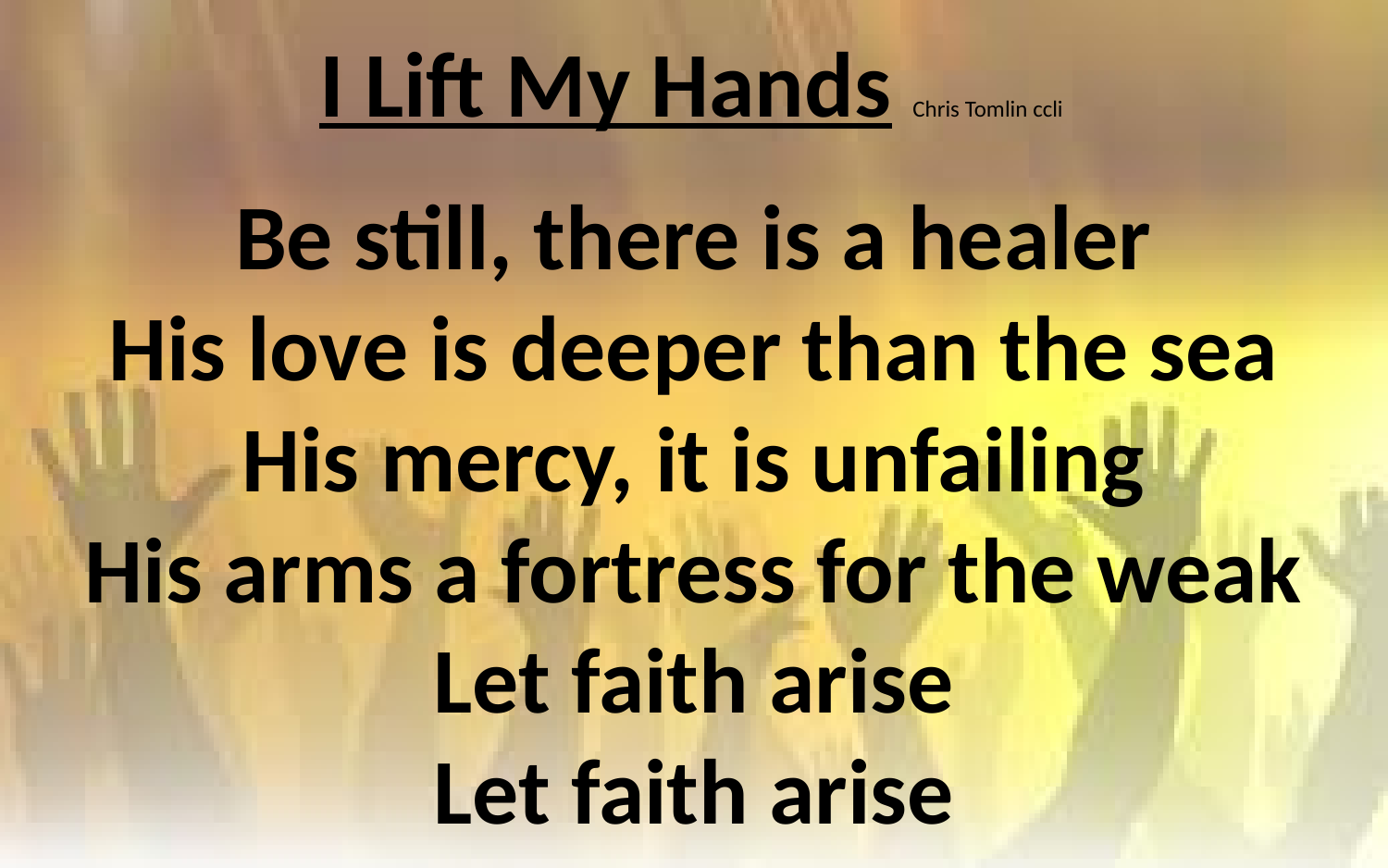

I Lift My Hands Chris Tomlin ccli

Be still, there is a healer
His love is deeper than the sea
His mercy, it is unfailing
His arms a fortress for the weak
Let faith arise
Let faith arise